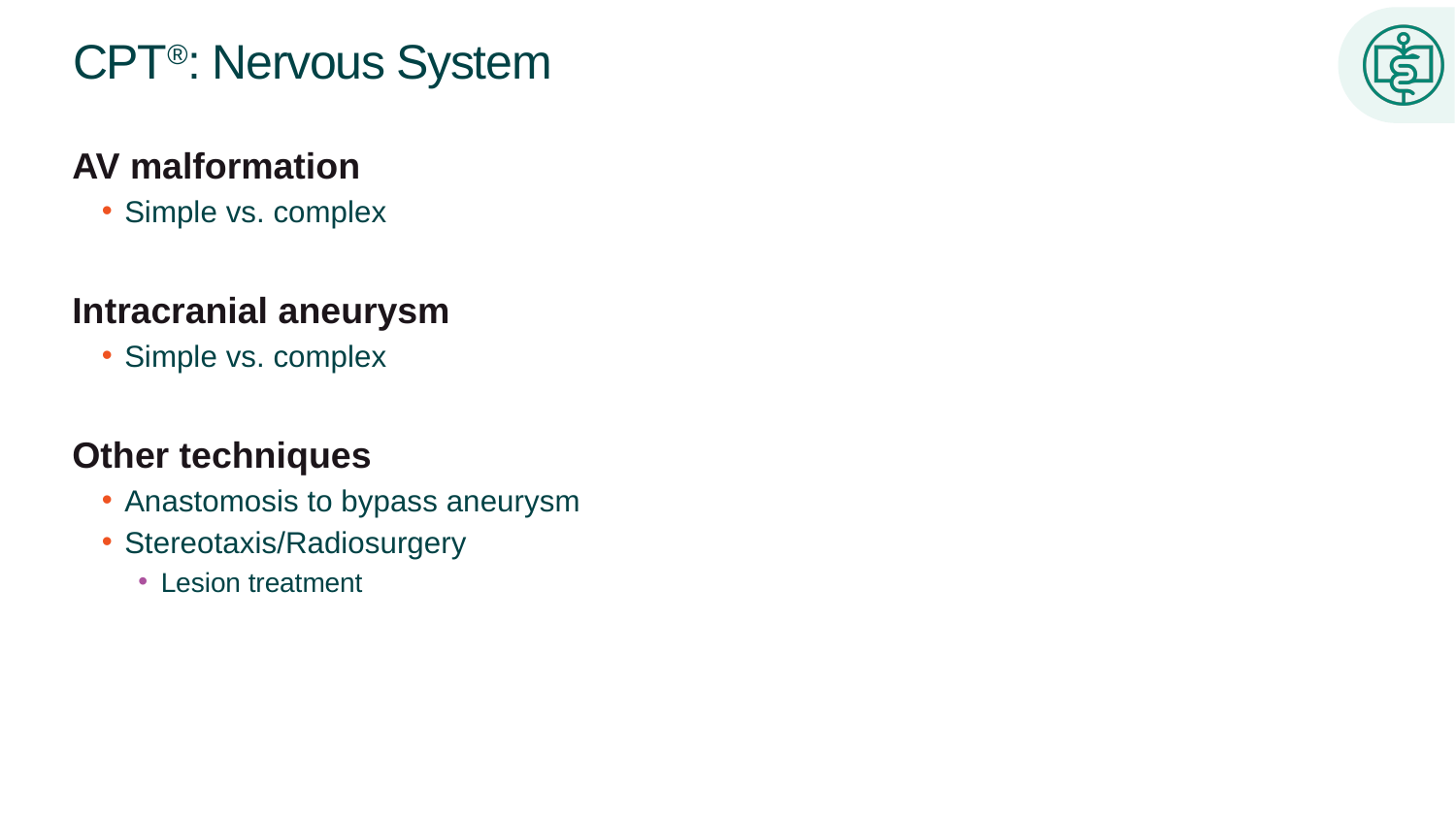

# CPT®: Nervous System
AV malformation
Simple vs. complex

Intracranial aneurysm
Simple vs. complex

Other techniques
Anastomosis to bypass aneurysm
Stereotaxis/Radiosurgery
Lesion treatment